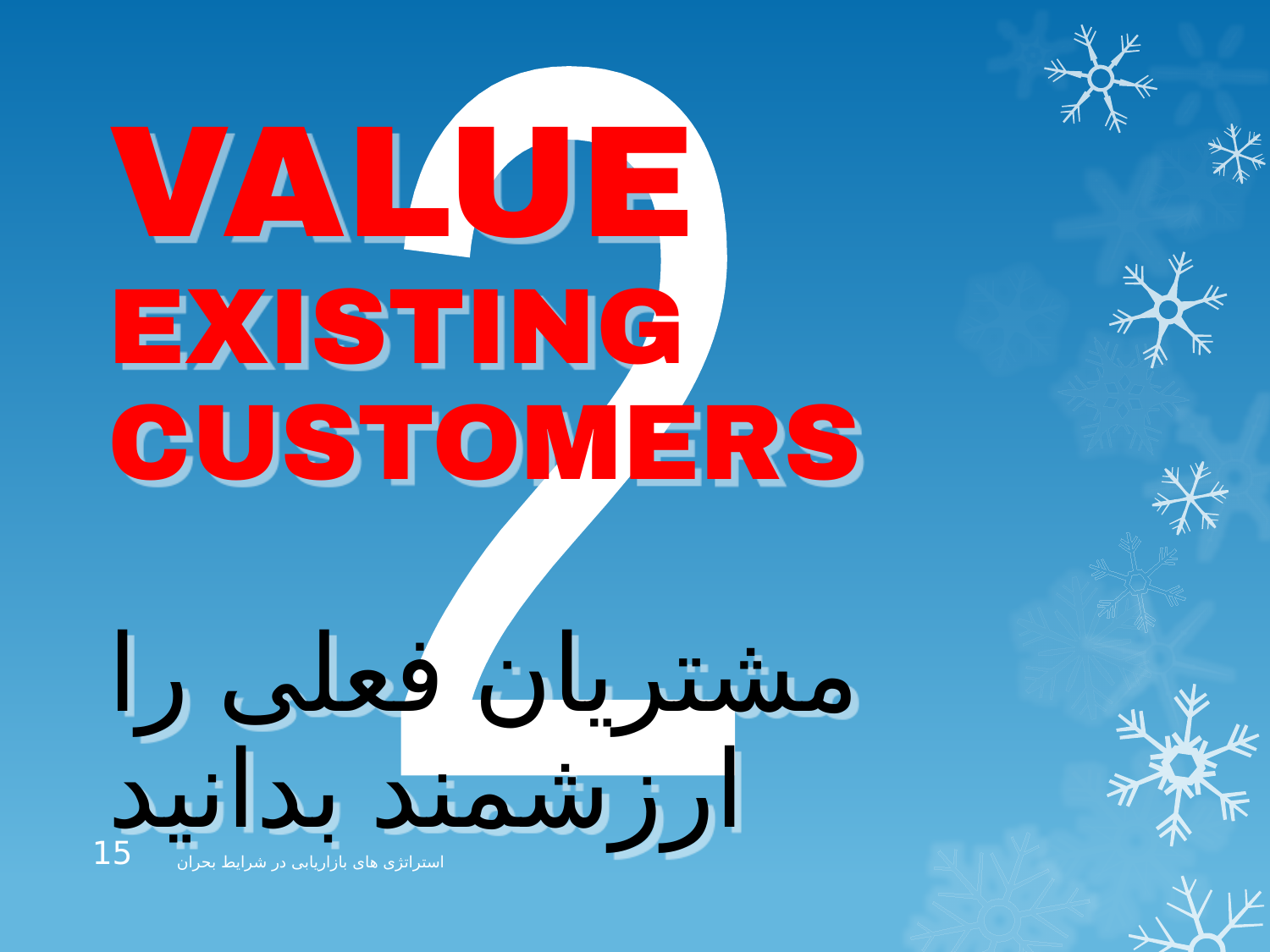

2
# VALUE EXISTING CUSTOMERS مشتریان فعلی را ارزشمند بدانید
15
استراتژی های بازاریابی در شرایط بحران